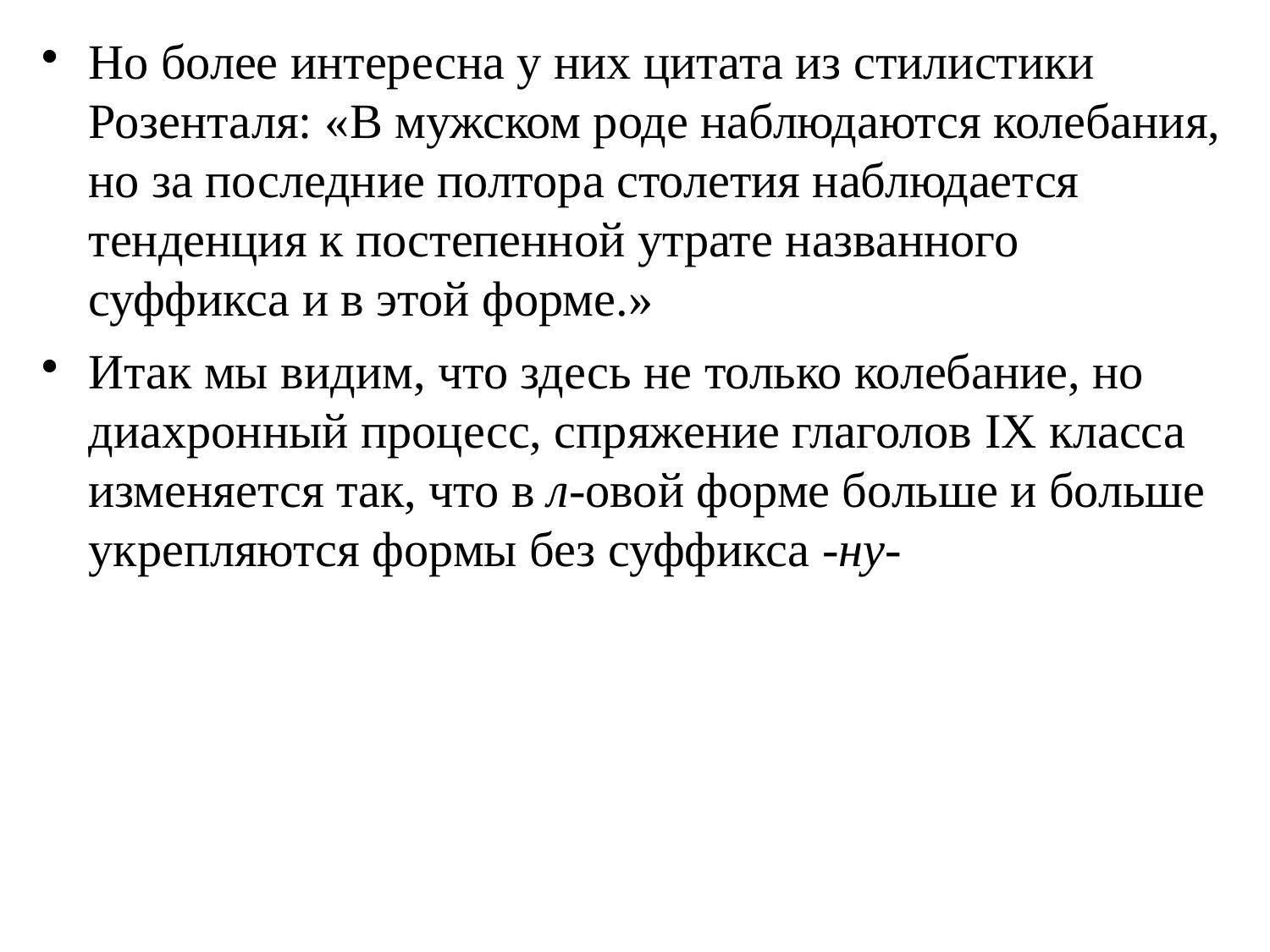

# Но более интересна у них цитата из стилистики Розенталя: «В мужском роде наблюдаются колебания, но за последние полтора столетия наблюдается тенденция к постепенной утрате названного суффикса и в этой форме.»
Итак мы видим, что здесь не только колебание, но диахронный процесс, спряжение глаголов IX класса изменяется так, что в л-овой форме больше и больше укрепляются формы без суффикса -ну-